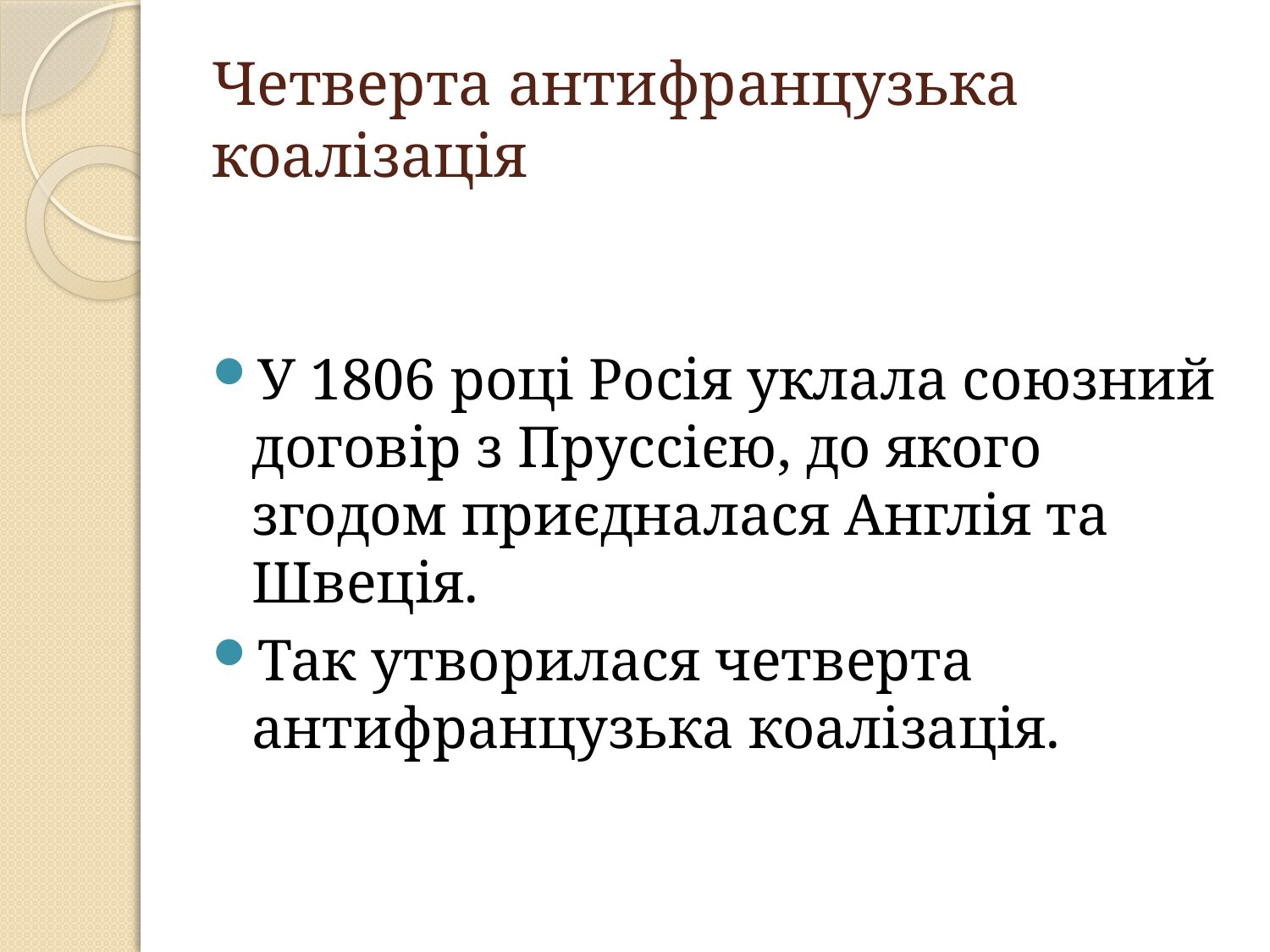

# Четверта антифранцузька коалізація
У 1806 році Росія уклала союзний договір з Пруссією, до якого згодом приєдналася Англія та Швеція.
Так утворилася четверта антифранцузька коалізація.